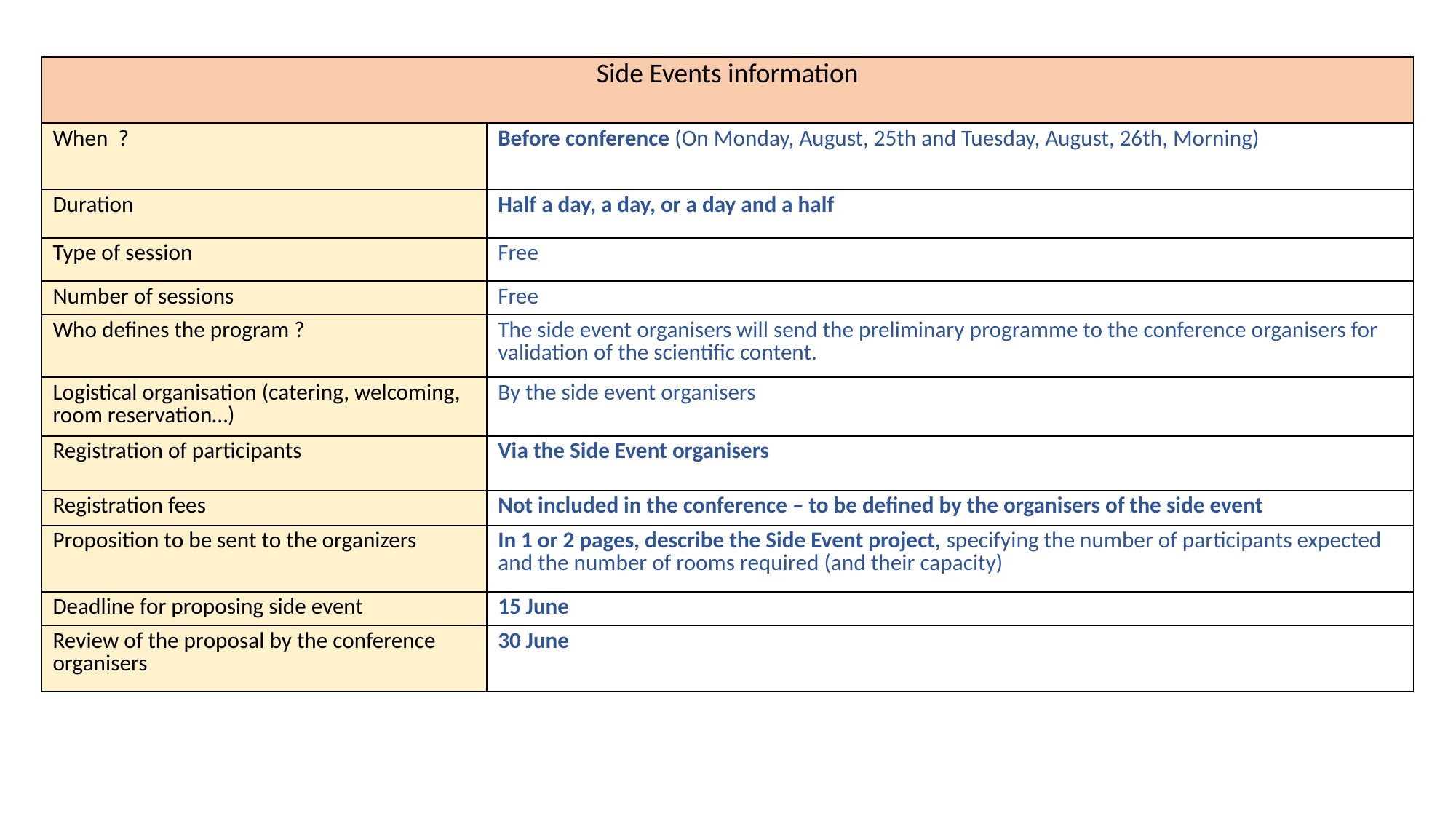

| Side Events information | Information regardind Side events organization |
| --- | --- |
| When ? | Before conference (On Monday, August, 25th and Tuesday, August, 26th, Morning) |
| Duration | Half a day, a day, or a day and a half |
| Type of session | Free |
| Number of sessions | Free |
| Who defines the program ? | The side event organisers will send the preliminary programme to the conference organisers for validation of the scientific content. |
| Logistical organisation (catering, welcoming, room reservation…) | By the side event organisers |
| Registration of participants | Via the Side Event organisers |
| Registration fees | Not included in the conference – to be defined by the organisers of the side event |
| Proposition to be sent to the organizers | In 1 or 2 pages, describe the Side Event project, specifying the number of participants expected and the number of rooms required (and their capacity) |
| Deadline for proposing side event | 15 June |
| Review of the proposal by the conference organisers | 30 June |